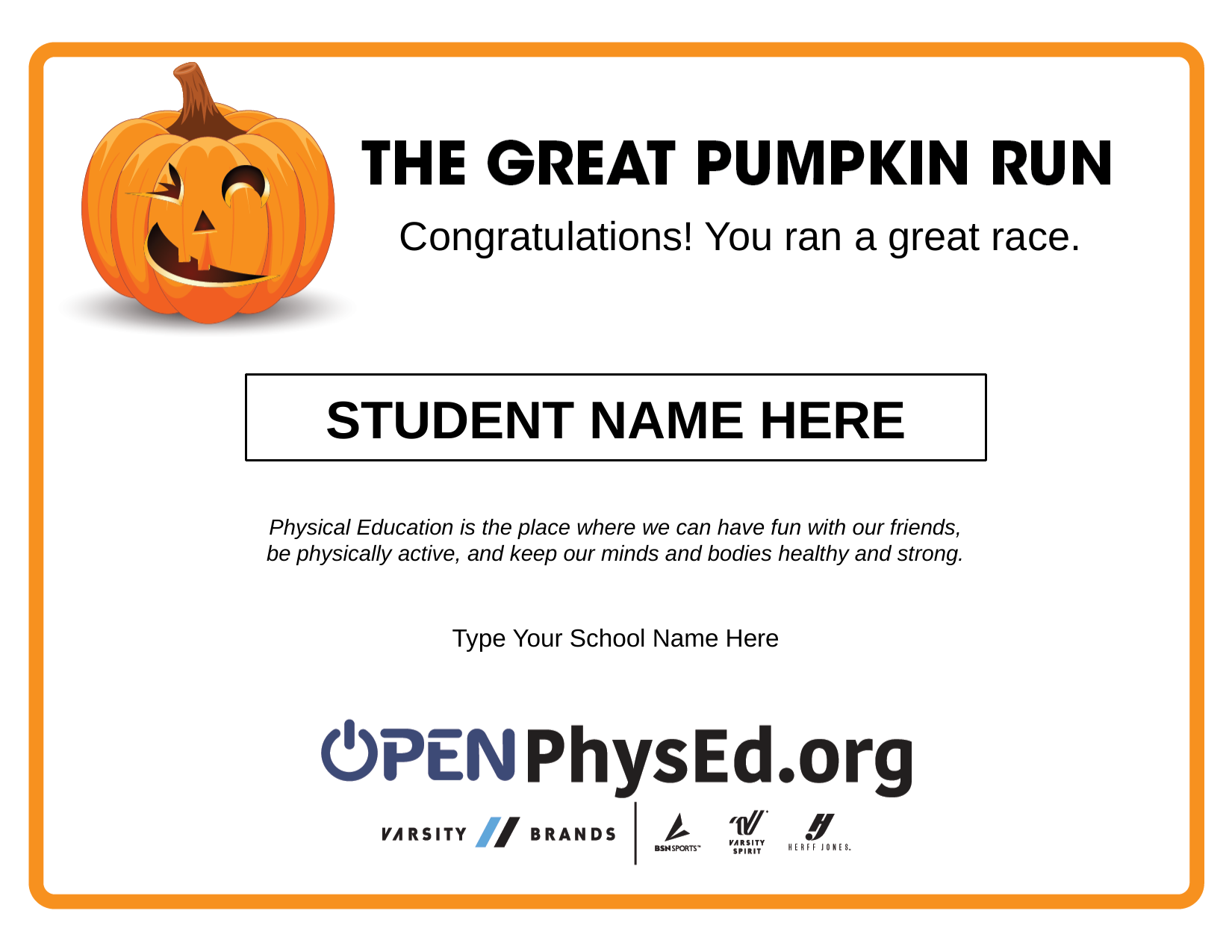

Congratulations! You ran a great race.
STUDENT NAME HERE
Physical Education is the place where we can have fun with our friends, be physically active, and keep our minds and bodies healthy and strong.
Type Your School Name Here